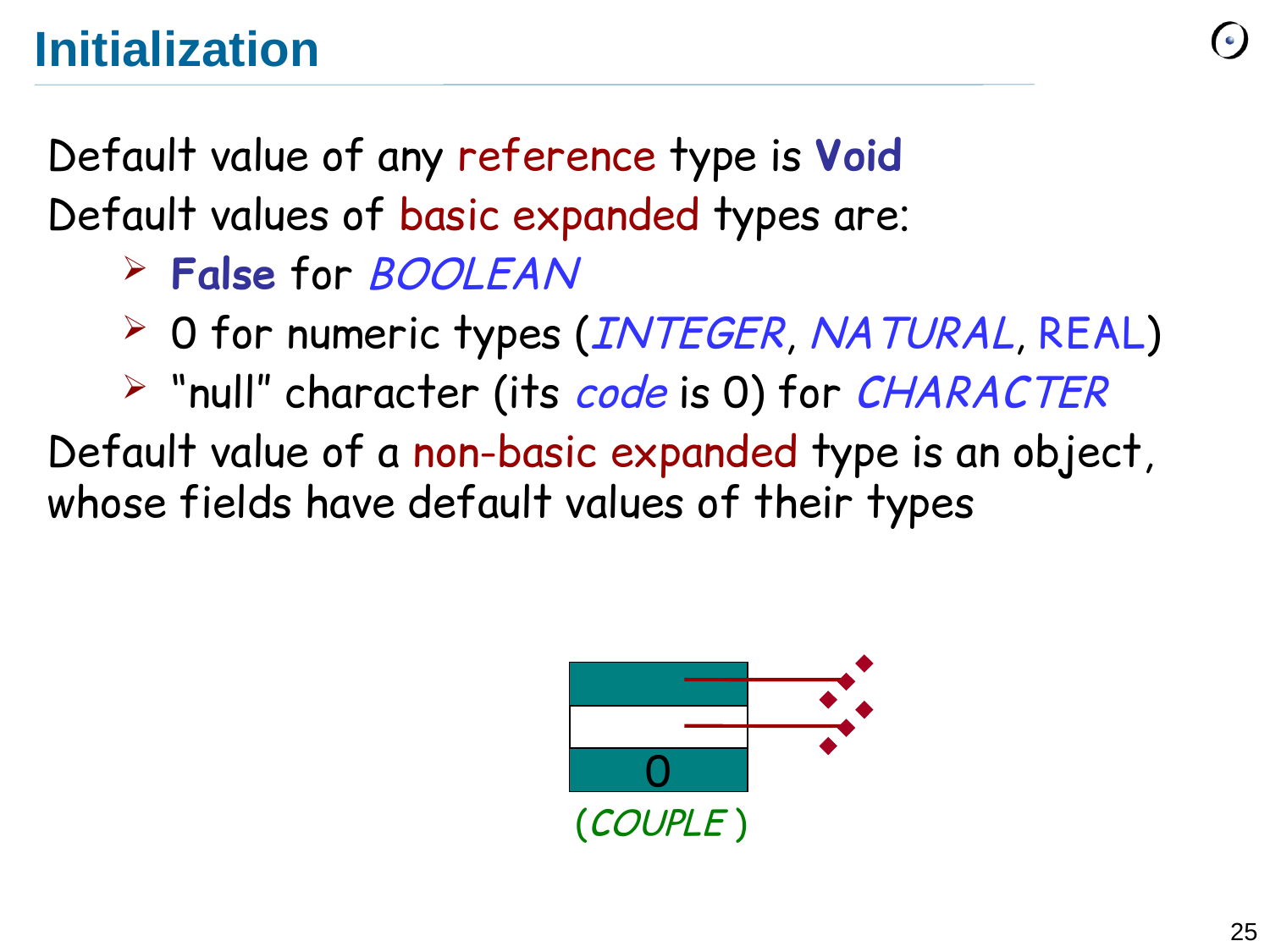

# Initialization
Default value of any reference type is Void
Default values of basic expanded types are:
False for BOOLEAN
0 for numeric types (INTEGER, NATURAL, REAL)
“null” character (its code is 0) for CHARACTER
Default value of a non-basic expanded type is an object, whose fields have default values of their types

0
(COUPLE )